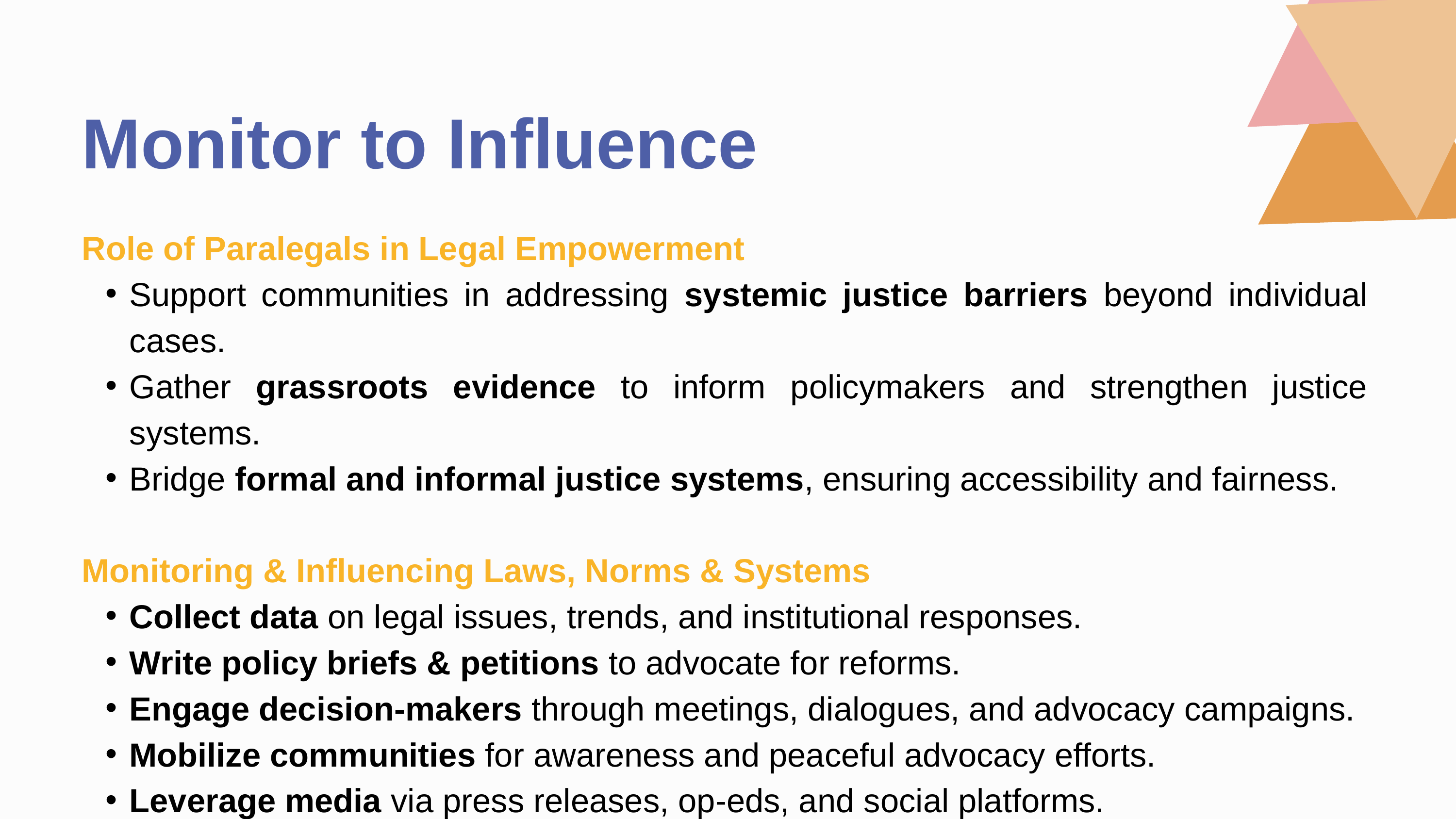

Monitor to Influence

Role of Paralegals in Legal Empowerment
Support communities in addressing systemic justice barriers beyond individual cases.
Gather grassroots evidence to inform policymakers and strengthen justice systems.
Bridge formal and informal justice systems, ensuring accessibility and fairness.

Monitoring & Influencing Laws, Norms & Systems
Collect data on legal issues, trends, and institutional responses.
Write policy briefs & petitions to advocate for reforms.
Engage decision-makers through meetings, dialogues, and advocacy campaigns.
Mobilize communities for awareness and peaceful advocacy efforts.
Leverage media via press releases, op-eds, and social platforms.
Pursue strategic litigation to challenge unjust laws and practices.